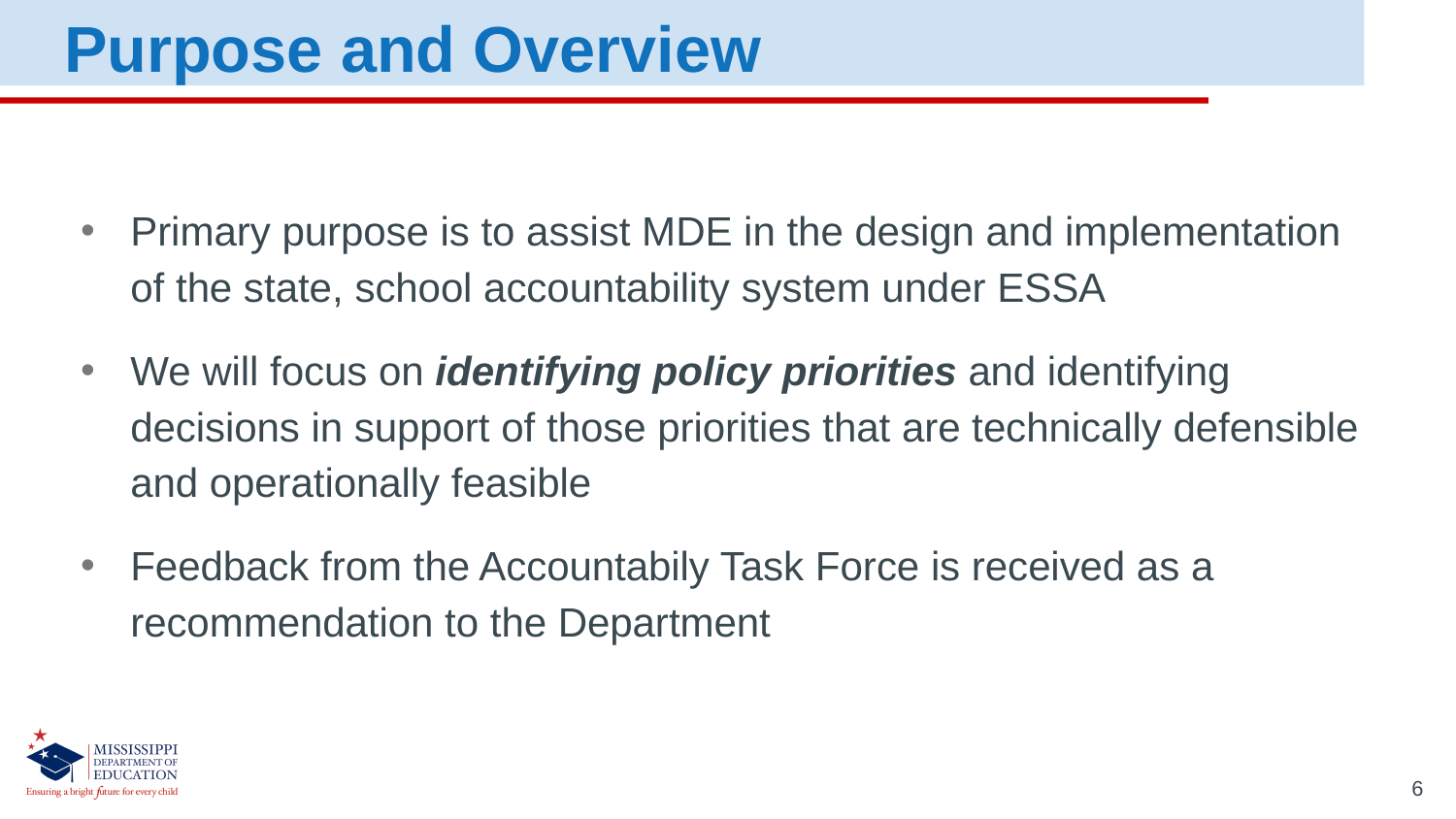

Purpose and Overview
Primary purpose is to assist MDE in the design and implementation of the state, school accountability system under ESSA
We will focus on identifying policy priorities and identifying decisions in support of those priorities that are technically defensible and operationally feasible
Feedback from the Accountabily Task Force is received as a recommendation to the Department
6